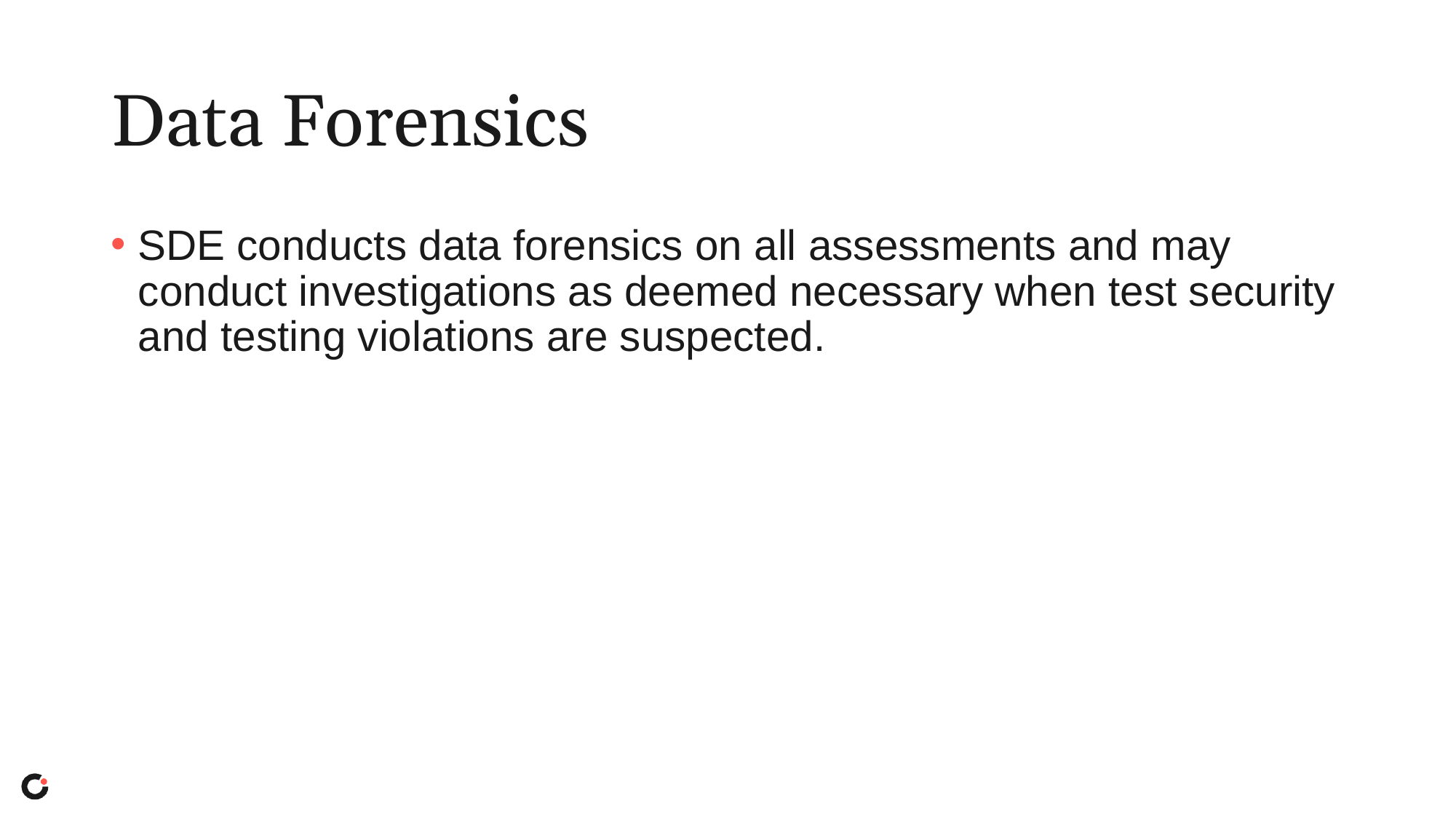

# Data Forensics
SDE conducts data forensics on all assessments and may conduct investigations as deemed necessary when test security and testing violations are suspected.